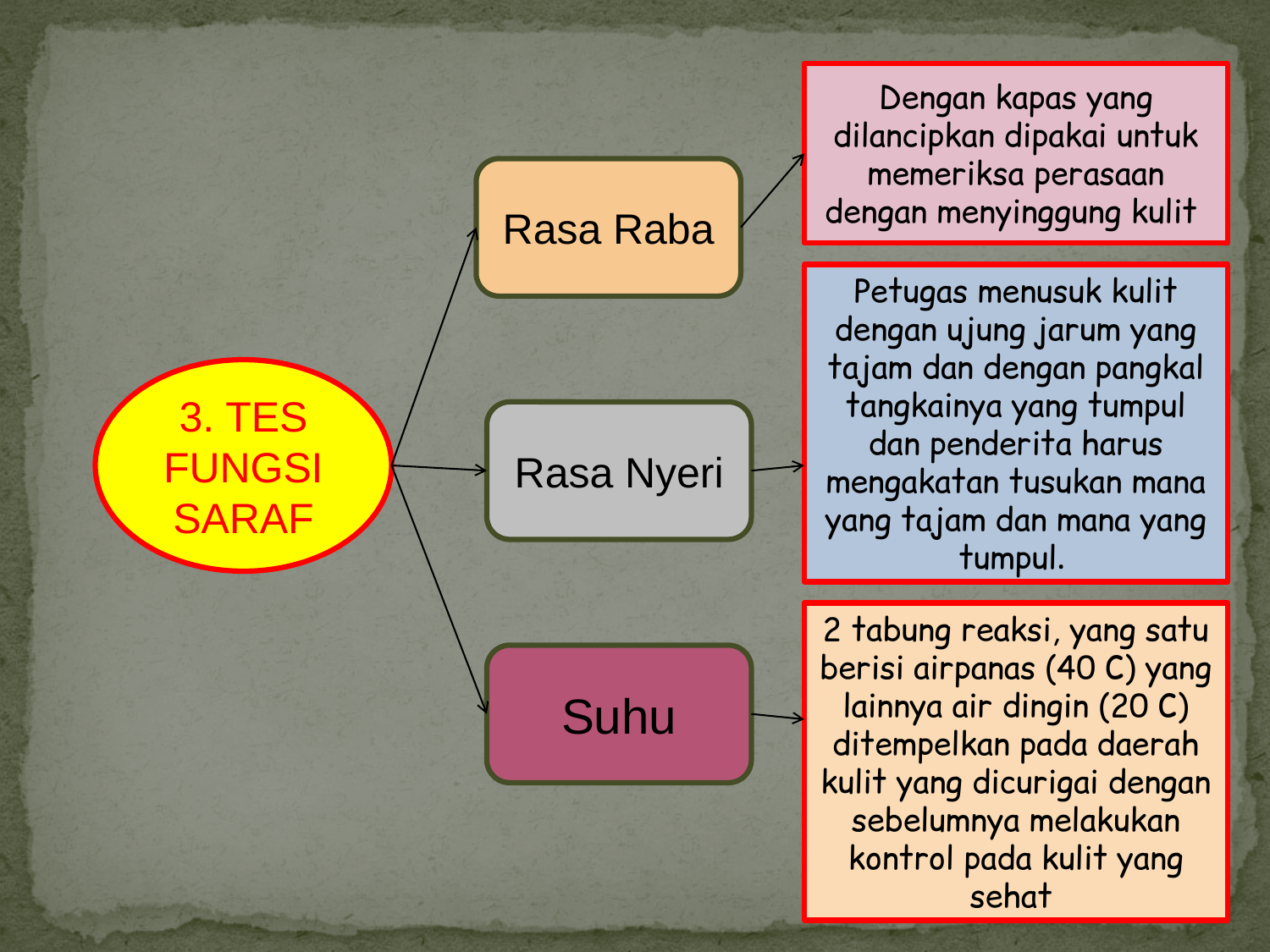

Dengan kapas yang dilancipkan dipakai untuk memeriksa perasaan dengan menyinggung kulit
Rasa Raba
Petugas menusuk kulit dengan ujung jarum yang tajam dan dengan pangkal tangkainya yang tumpul dan penderita harus mengakatan tusukan mana yang tajam dan mana yang tumpul.
3. TES FUNGSI SARAF
Rasa Nyeri
2 tabung reaksi, yang satu berisi airpanas (40 C) yang lainnya air dingin (20 C) ditempelkan pada daerah kulit yang dicurigai dengan sebelumnya melakukan kontrol pada kulit yang sehat
Suhu